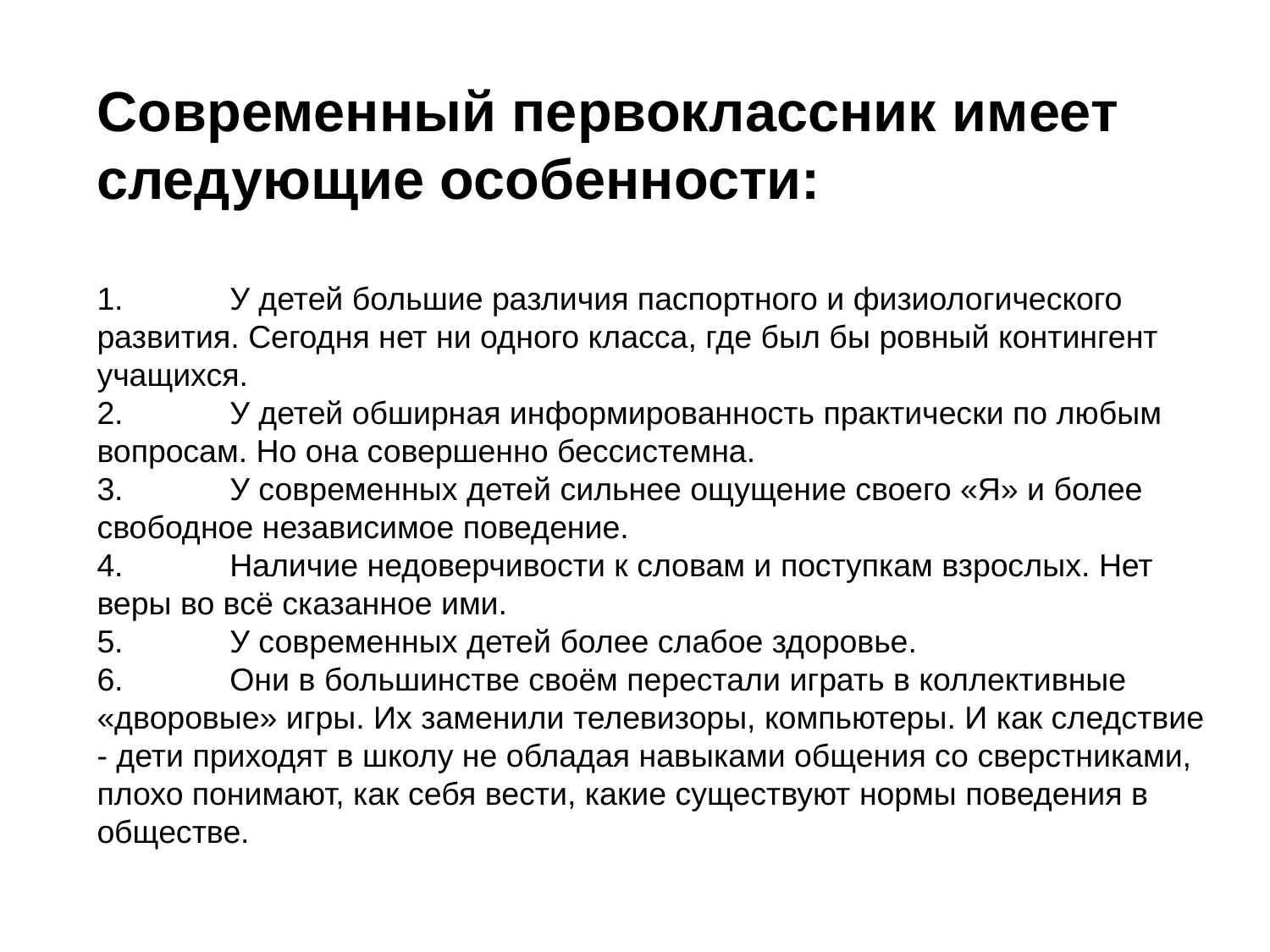

Современный первоклассник имеет следующие особенности:

1.            У детей большие различия паспортного и физиологического развития. Сегодня нет ни одного класса, где был бы ровный контингент учащихся.
2.            У детей обширная информированность практически по любым вопросам. Но она совершенно бессистемна.
3.            У современных детей сильнее ощущение своего «Я» и более свободное независимое поведение.
4.            Наличие недоверчивости к словам и поступкам взрослых. Нет веры во всё сказанное ими.
5.            У современных детей более слабое здоровье.
6.            Они в большинстве своём перестали играть в коллективные «дворовые» игры. Их заменили телевизоры, компьютеры. И как следствие - дети приходят в школу не обладая навыками общения со сверстниками, плохо понимают, как себя вести, какие существуют нормы поведения в обществе.